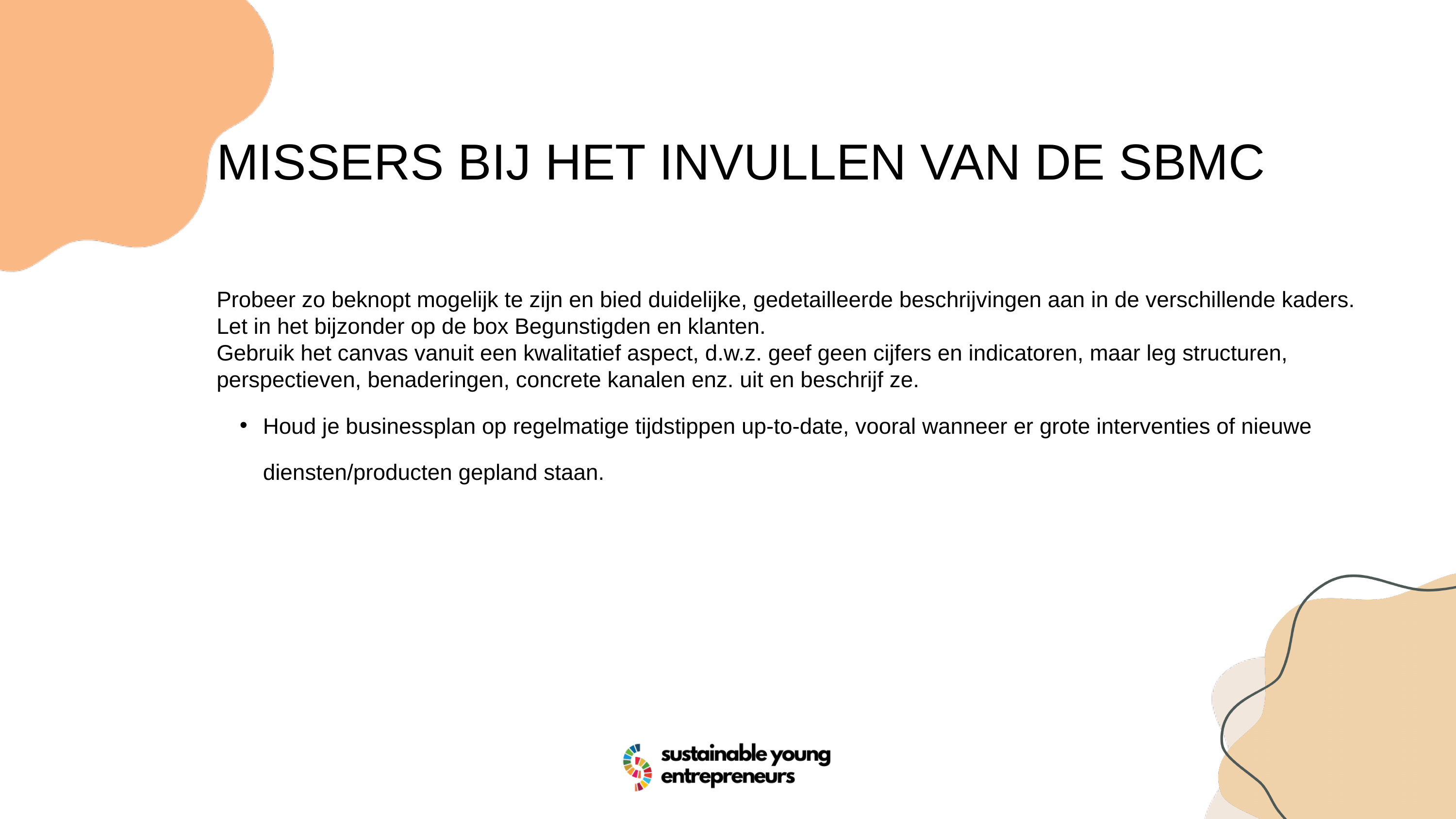

MISSERS BIJ HET INVULLEN VAN DE SBMC
Probeer zo beknopt mogelijk te zijn en bied duidelijke, gedetailleerde beschrijvingen aan in de verschillende kaders. Let in het bijzonder op de box Begunstigden en klanten.
Gebruik het canvas vanuit een kwalitatief aspect, d.w.z. geef geen cijfers en indicatoren, maar leg structuren, perspectieven, benaderingen, concrete kanalen enz. uit en beschrijf ze.
Houd je businessplan op regelmatige tijdstippen up-to-date, vooral wanneer er grote interventies of nieuwe diensten/producten gepland staan.